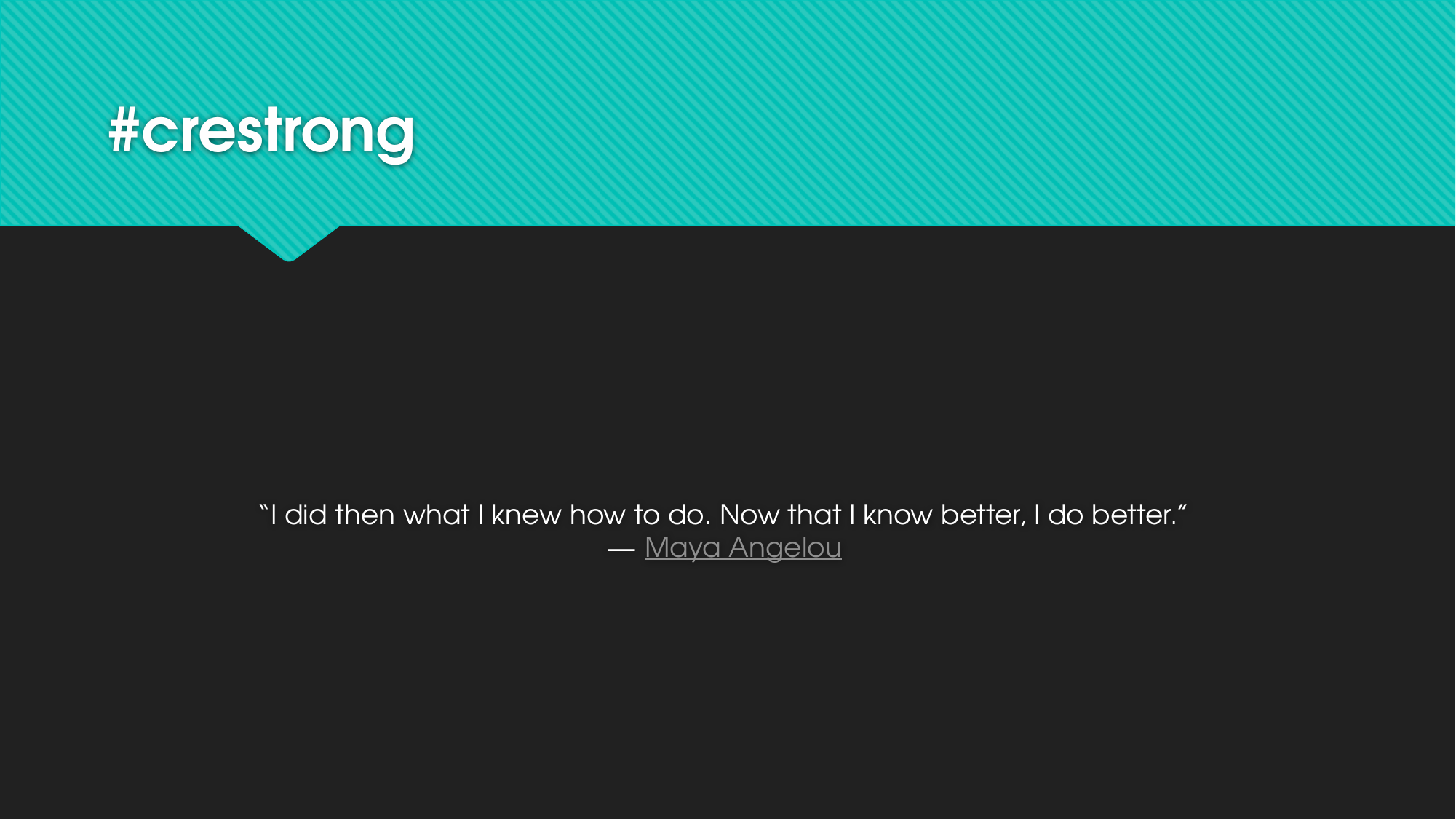

# #crestrong

“I did then what I knew how to do. Now that I know better, I do better.”
― Maya Angelou